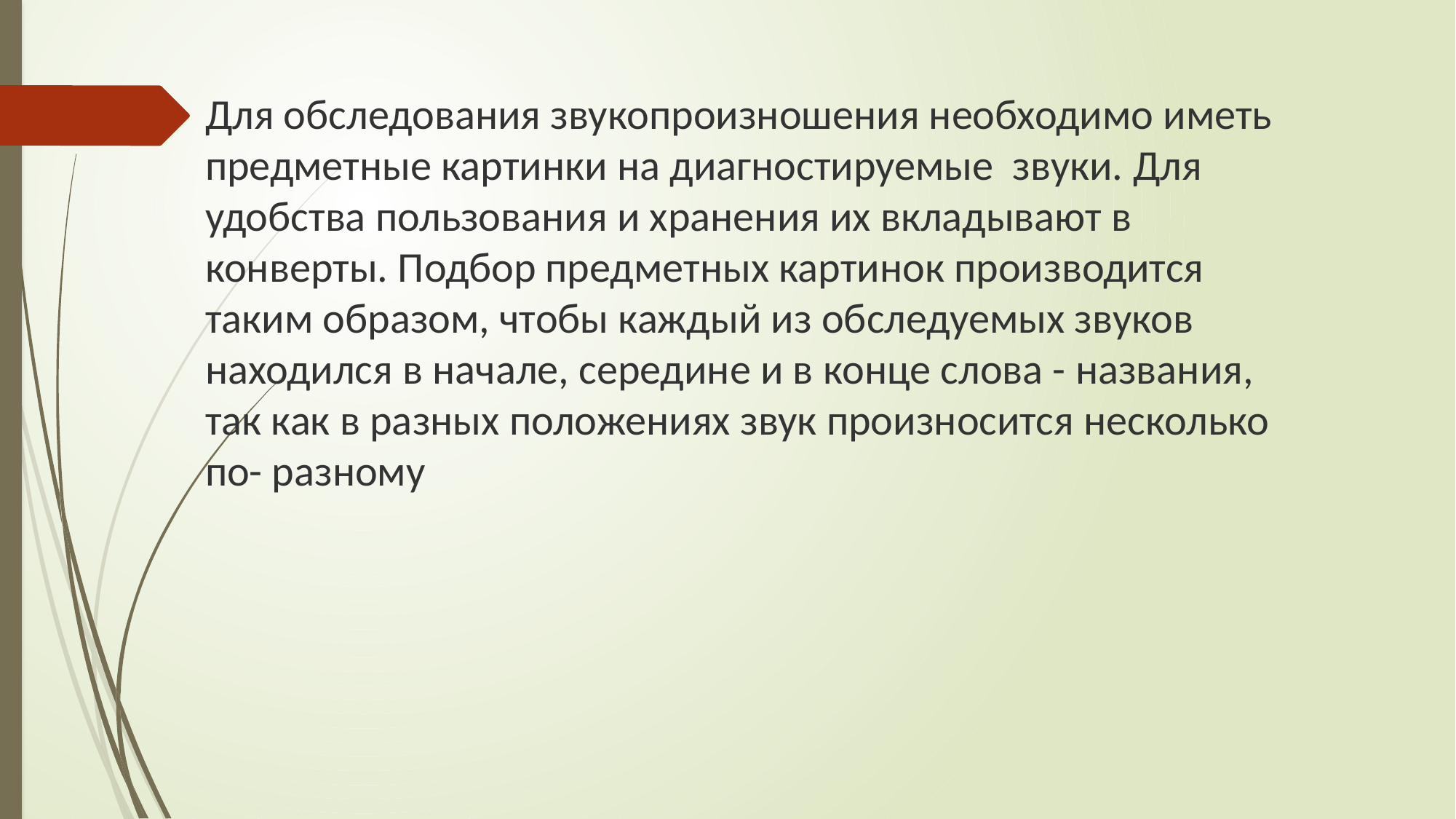

Для обследования звукопроизношения необходимо иметь предметные картинки на диагностируемые  звуки. Для удобства пользования и хранения их вкладывают в конверты. Подбор предметных картинок производится таким образом, чтобы каждый из обследуемых звуков находился в начале, середине и в конце слова - названия, так как в разных положениях звук произносится несколько по- разному